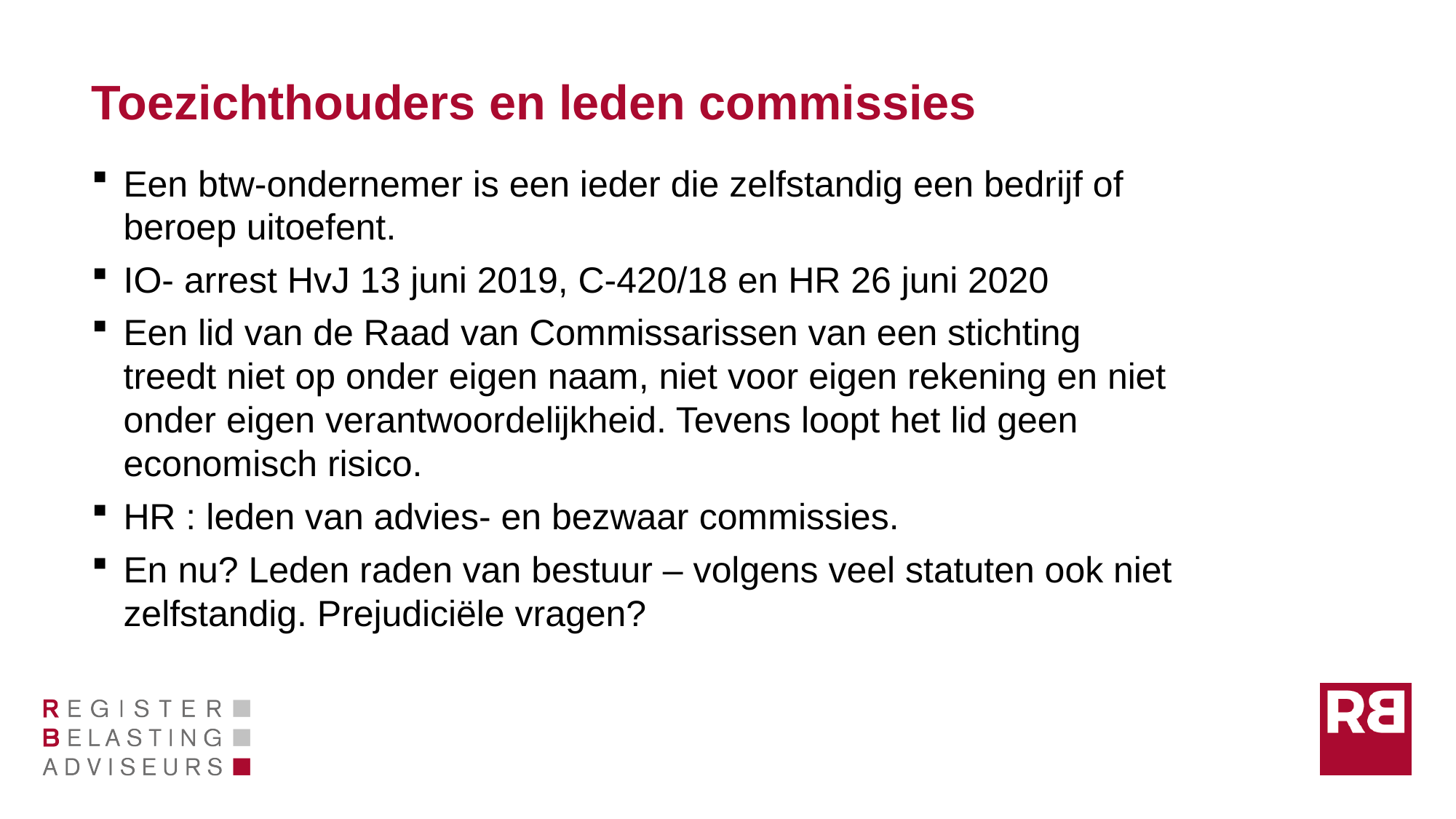

# Toezichthouders en leden commissies
Een btw-ondernemer is een ieder die zelfstandig een bedrijf of beroep uitoefent.
IO- arrest HvJ 13 juni 2019, C-420/18 en HR 26 juni 2020
Een lid van de Raad van Commissarissen van een stichting treedt niet op onder eigen naam, niet voor eigen rekening en niet onder eigen verantwoordelijkheid. Tevens loopt het lid geen economisch risico.
HR : leden van advies- en bezwaar commissies.
En nu? Leden raden van bestuur – volgens veel statuten ook niet zelfstandig. Prejudiciële vragen?